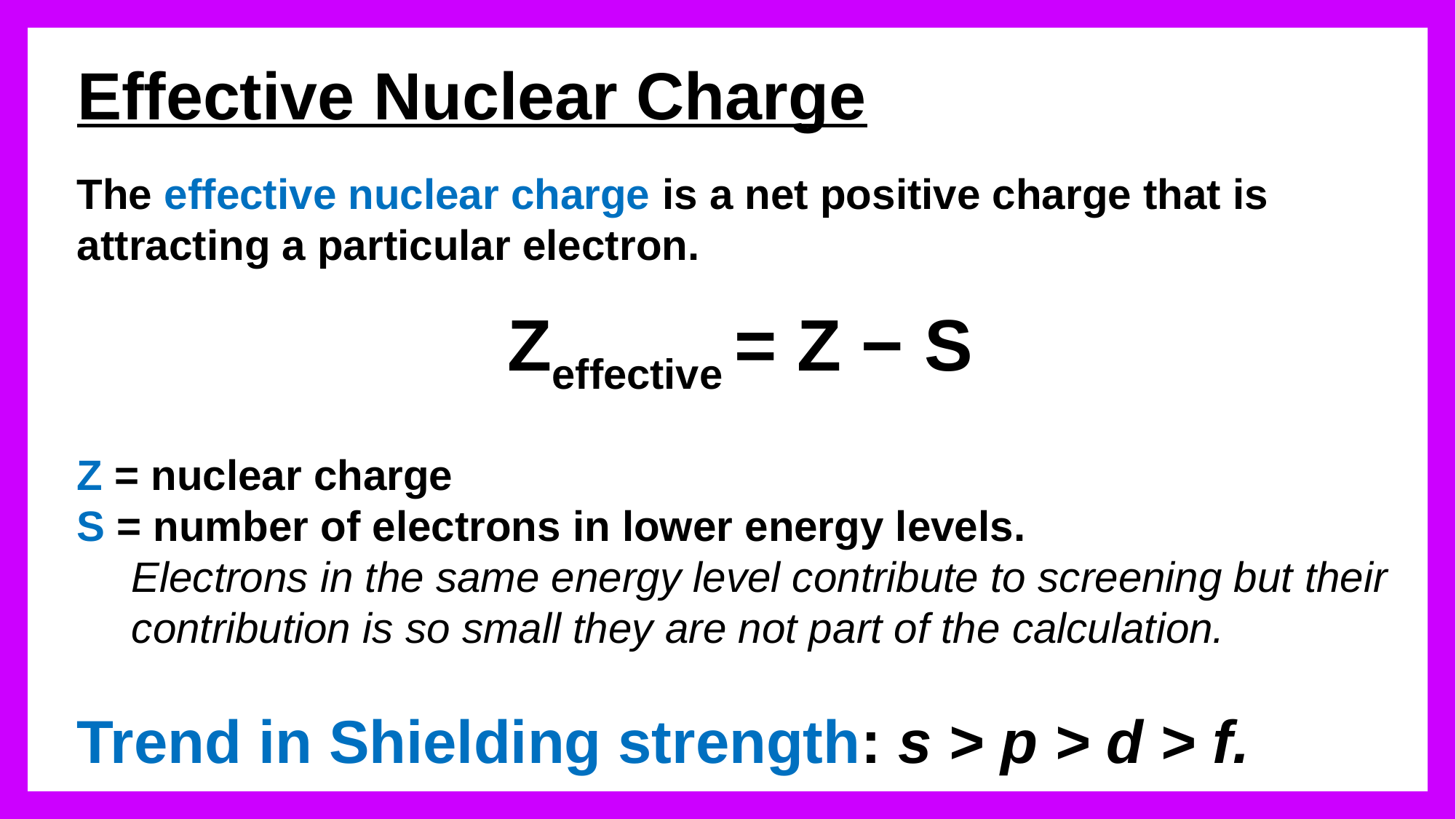

# Effective Nuclear Charge
The effective nuclear charge is a net positive charge that is attracting a particular electron.
Zeffective = Z − S

Z = nuclear charge
S = number of electrons in lower energy levels.
Electrons in the same energy level contribute to screening but their contribution is so small they are not part of the calculation.

Trend in Shielding strength: s > p > d > f.